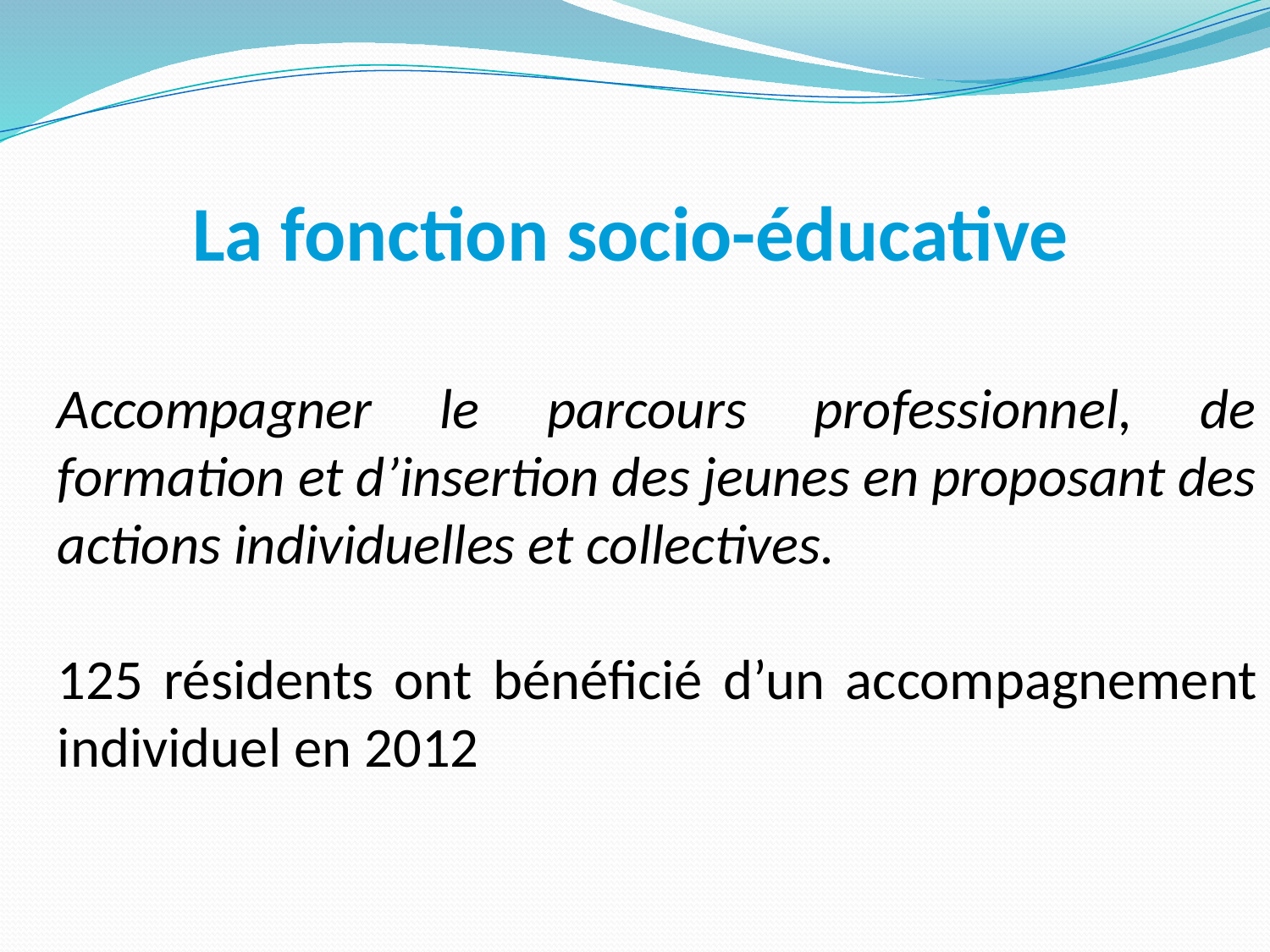

# La fonction socio-éducative
Accompagner le parcours professionnel, de formation et d’insertion des jeunes en proposant des actions individuelles et collectives.

125 résidents ont bénéficié d’un accompagnement individuel en 2012